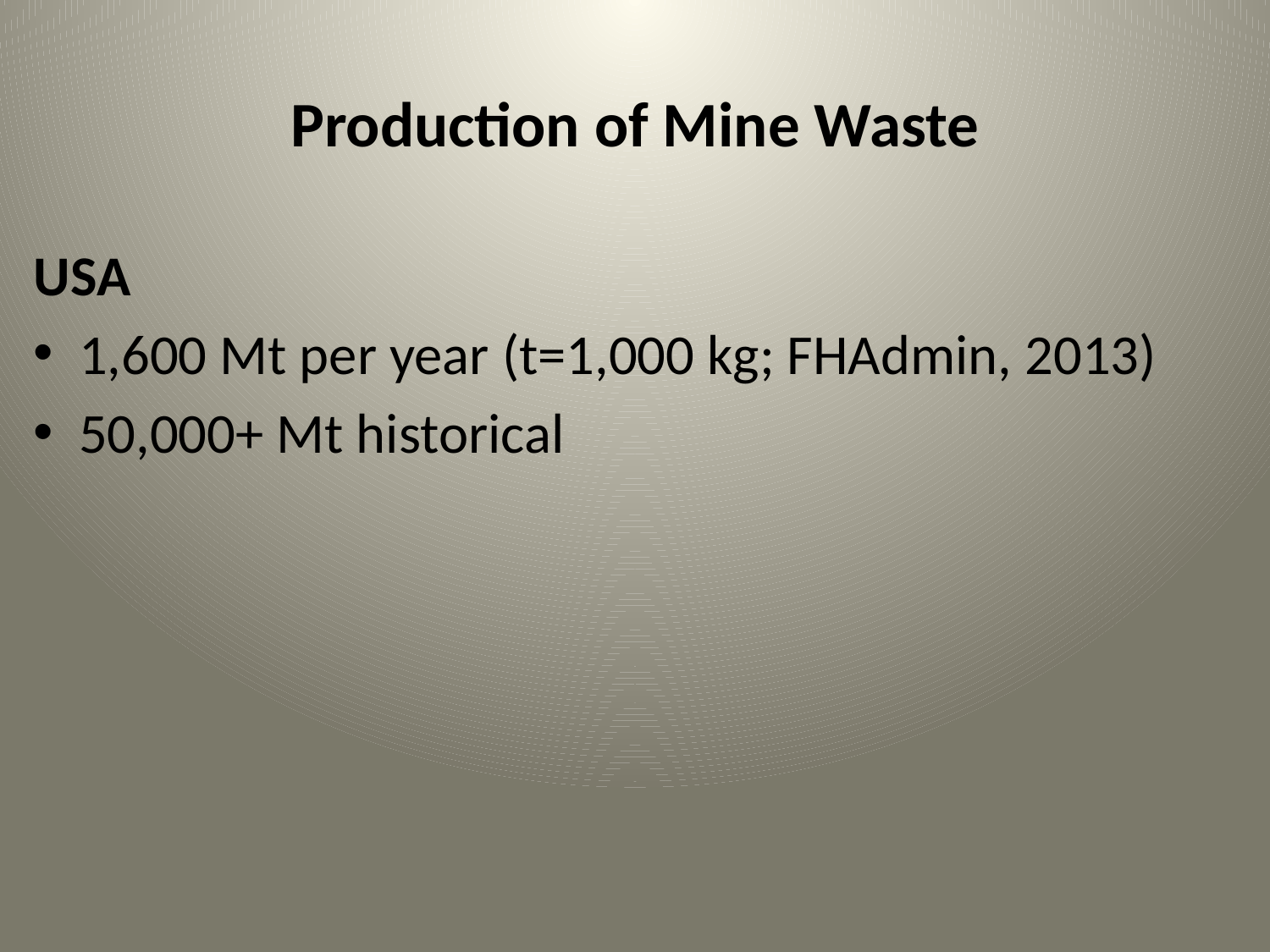

# Production of Mine Waste
USA
  1,600 Mt per year (t=1,000 kg; FHAdmin, 2013)
  50,000+ Mt historical